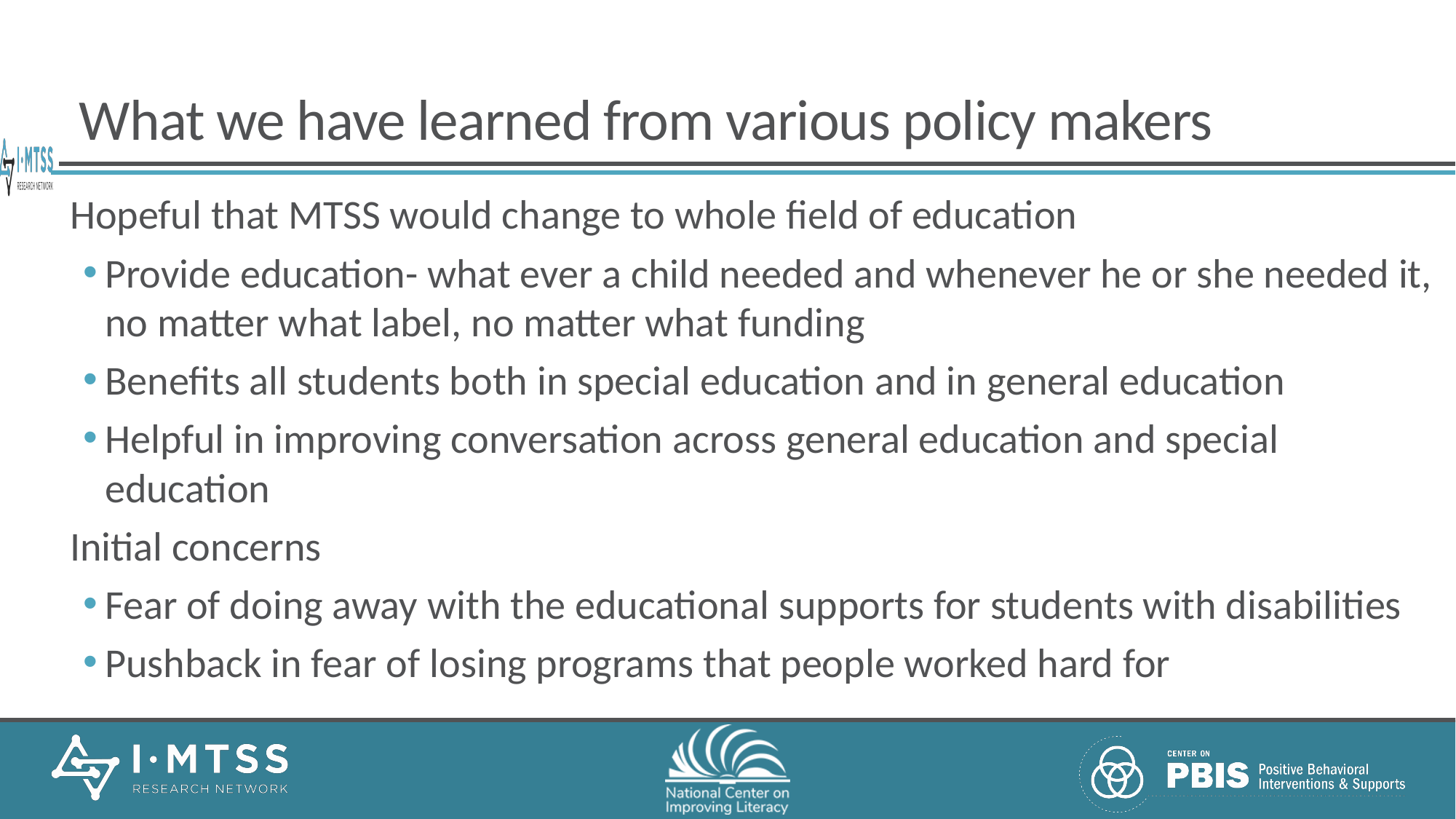

# What we have learned from various policy makers
Hopeful that MTSS would change to whole field of education
Provide education- what ever a child needed and whenever he or she needed it, no matter what label, no matter what funding
Benefits all students both in special education and in general education
Helpful in improving conversation across general education and special education
Initial concerns
Fear of doing away with the educational supports for students with disabilities
Pushback in fear of losing programs that people worked hard for